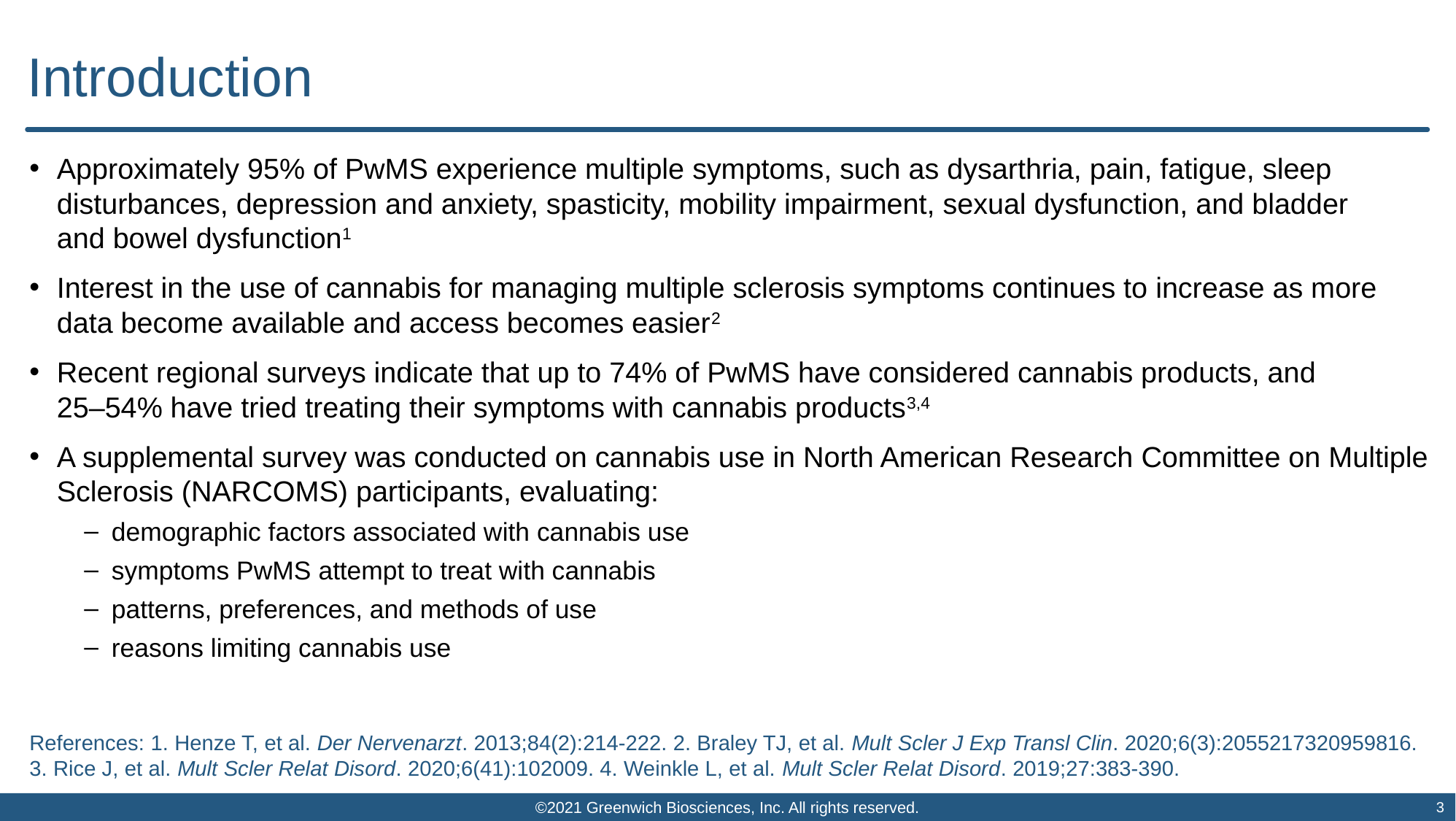

# Introduction
Approximately 95% of PwMS experience multiple symptoms, such as dysarthria, pain, fatigue, sleep disturbances, depression and anxiety, spasticity, mobility impairment, sexual dysfunction, and bladder
and bowel dysfunction1
Interest in the use of cannabis for managing multiple sclerosis symptoms continues to increase as more data become available and access becomes easier2
Recent regional surveys indicate that up to 74% of PwMS have considered cannabis products, and
25–54% have tried treating their symptoms with cannabis products3,4
A supplemental survey was conducted on cannabis use in North American Research Committee on Multiple Sclerosis (NARCOMS) participants, evaluating:
demographic factors associated with cannabis use
symptoms PwMS attempt to treat with cannabis
patterns, preferences, and methods of use
reasons limiting cannabis use
References: 1. Henze T, et al. Der Nervenarzt. 2013;84(2):214-222. 2. Braley TJ, et al. Mult Scler J Exp Transl Clin. 2020;6(3):2055217320959816.
3. Rice J, et al. Mult Scler Relat Disord. 2020;6(41):102009. 4. Weinkle L, et al. Mult Scler Relat Disord. 2019;27:383-390.
©2021 Greenwich Biosciences, Inc. All rights reserved.
3